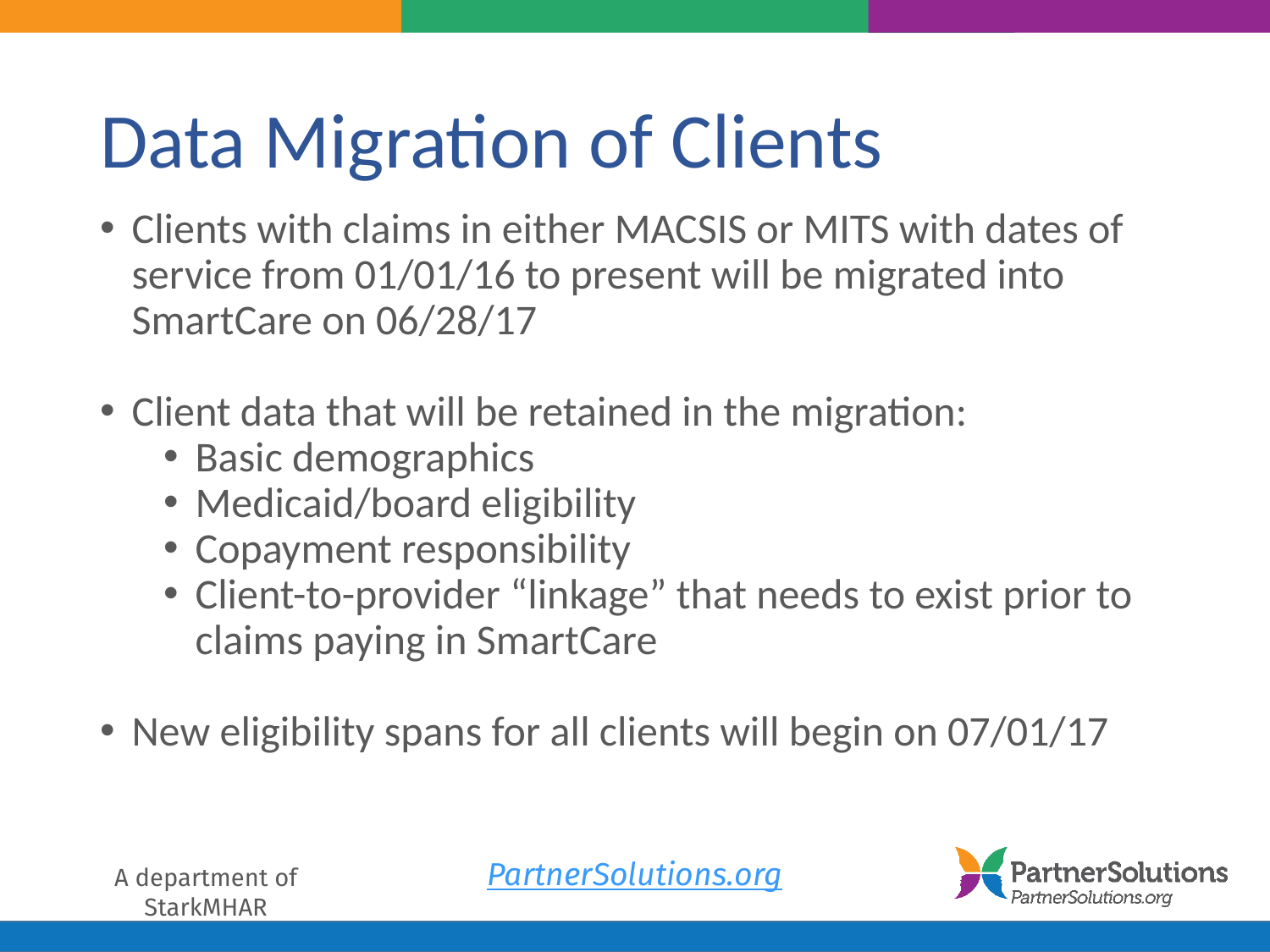

# Data Migration of Clients
Clients with claims in either MACSIS or MITS with dates of service from 01/01/16 to present will be migrated into SmartCare on 06/28/17

Client data that will be retained in the migration:
Basic demographics
Medicaid/board eligibility
Copayment responsibility
Client-to-provider “linkage” that needs to exist prior to claims paying in SmartCare

New eligibility spans for all clients will begin on 07/01/17